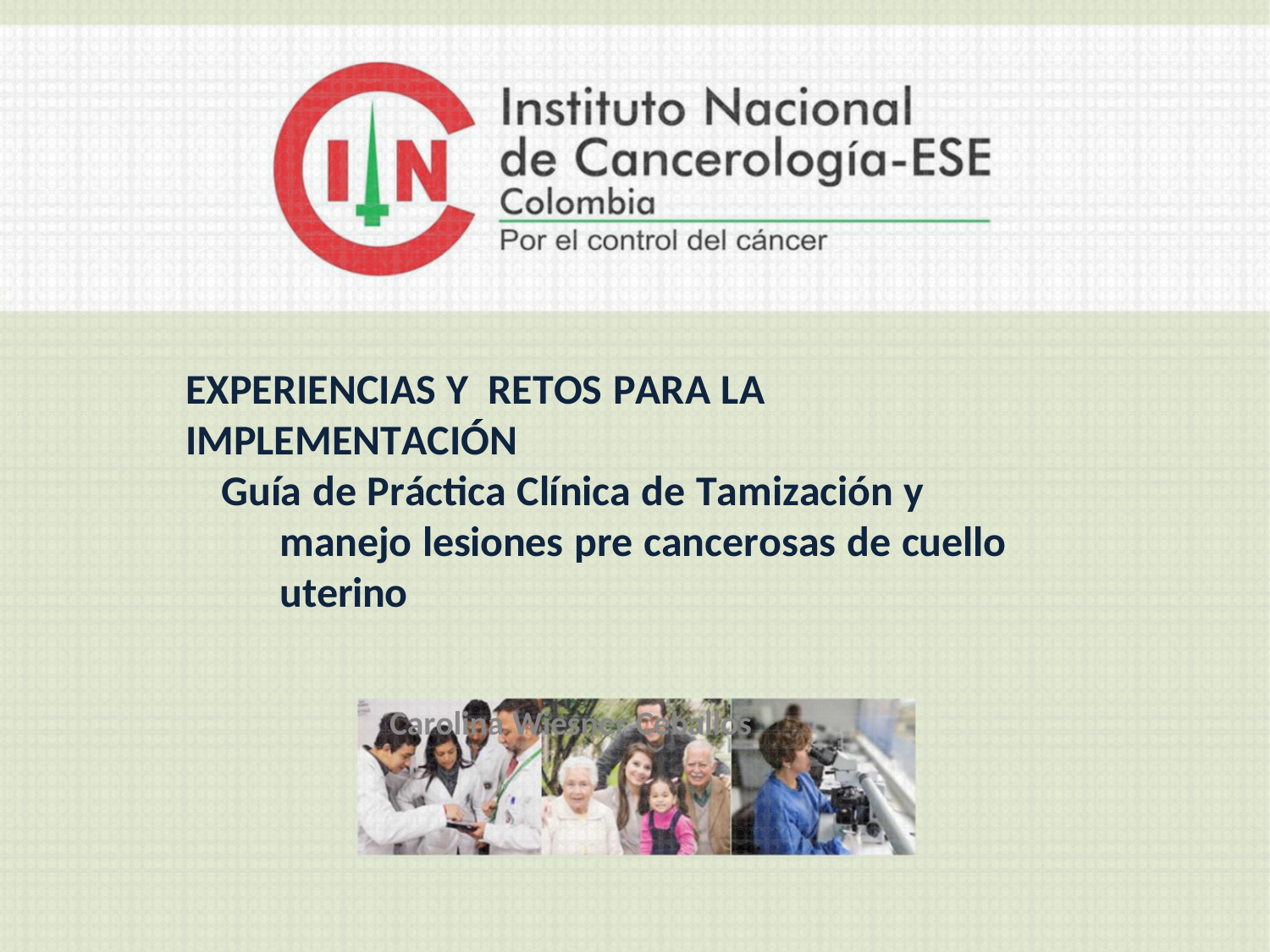

EXPERIENCIAS Y	RETOS PARA LA IMPLEMENTACIÓN
Guía de Práctica Clínica de Tamización y manejo lesiones pre cancerosas de cuello uterino

Carolina Wiesner Ceballos